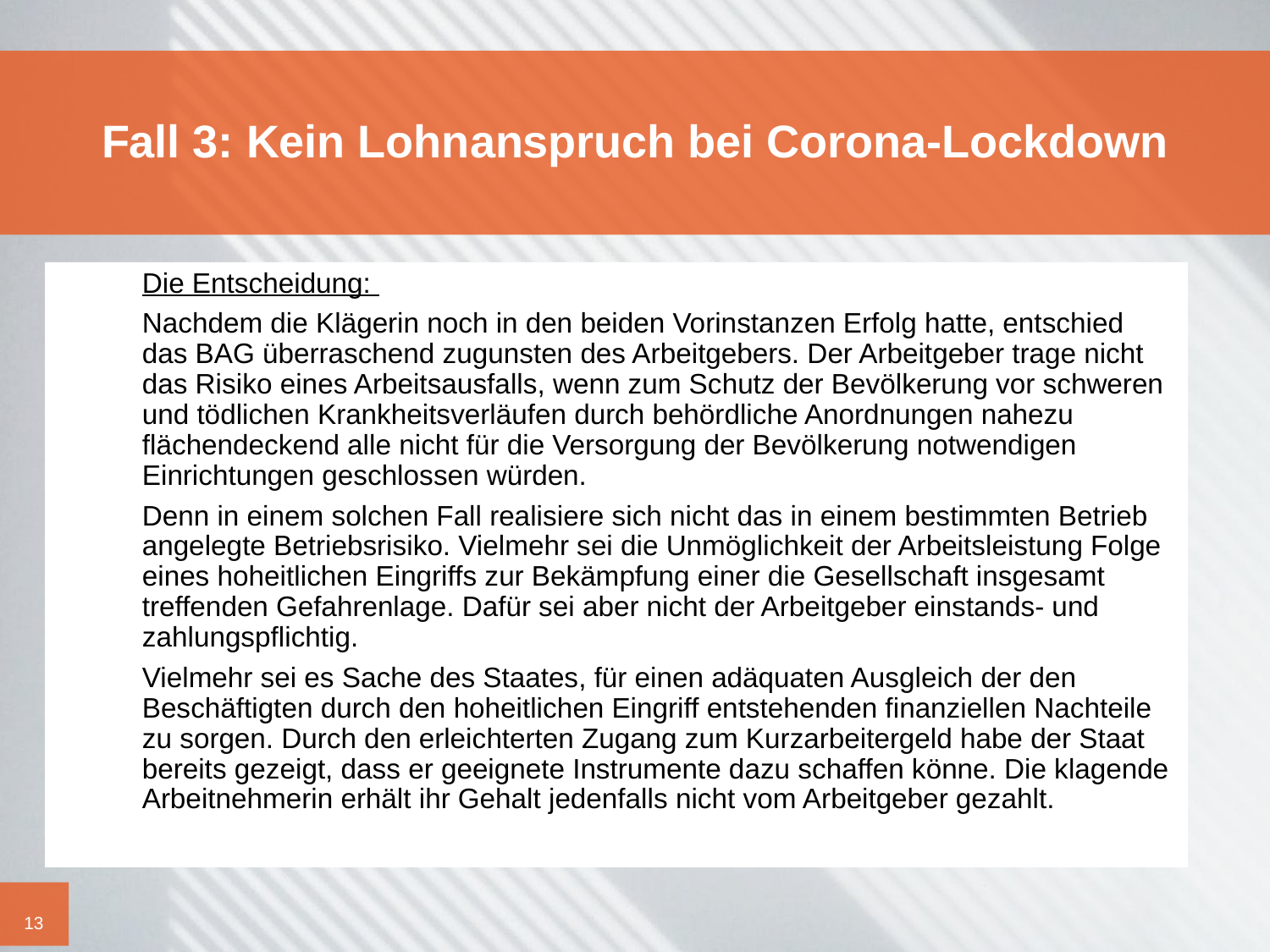

# Fall 3: Kein Lohn­an­spruch bei Corona-Lock­down
	Die Entscheidung:
	Nachdem die Klägerin noch in den beiden Vorinstanzen Erfolg hatte, entschied das BAG überraschend zugunsten des Arbeitgebers. Der Arbeitgeber trage nicht das Risiko eines Arbeitsausfalls, wenn zum Schutz der Bevölkerung vor schweren und tödlichen Krankheitsverläufen durch behördliche Anordnungen nahezu flächendeckend alle nicht für die Versorgung der Bevölkerung notwendigen Einrichtungen geschlossen würden.
	Denn in einem solchen Fall realisiere sich nicht das in einem bestimmten Betrieb angelegte Betriebsrisiko. Vielmehr sei die Unmöglichkeit der Arbeitsleistung Folge eines hoheitlichen Eingriffs zur Bekämpfung einer die Gesellschaft insgesamt treffenden Gefahrenlage. Dafür sei aber nicht der Arbeitgeber einstands- und zahlungspflichtig.
	Vielmehr sei es Sache des Staates, für einen adäquaten Ausgleich der den Beschäftigten durch den hoheitlichen Eingriff entstehenden finanziellen Nachteile zu sorgen. Durch den erleichterten Zugang zum Kurzarbeitergeld habe der Staat bereits gezeigt, dass er geeignete Instrumente dazu schaffen könne. Die klagende Arbeitnehmerin erhält ihr Gehalt jedenfalls nicht vom Arbeitgeber gezahlt.